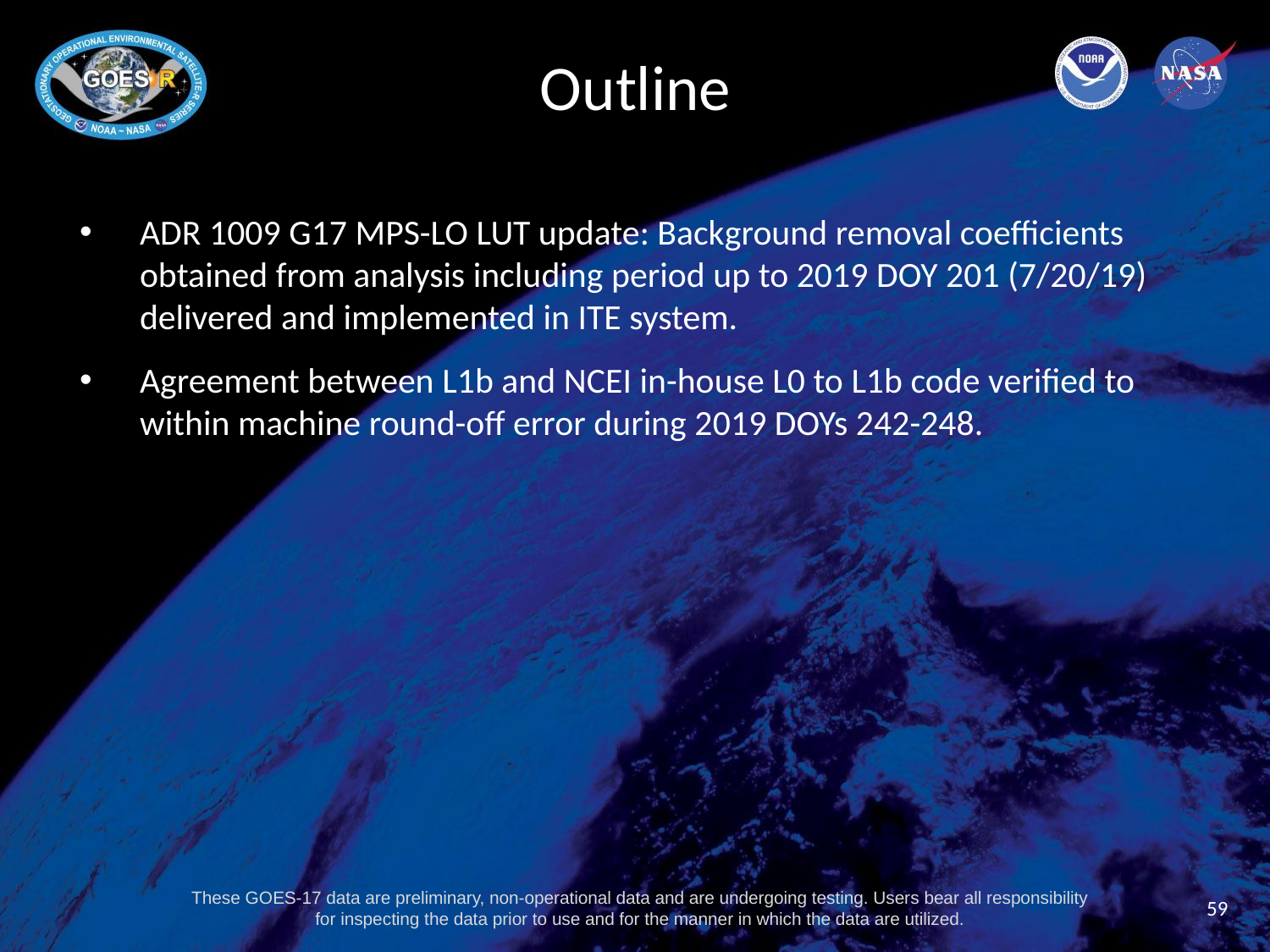

# Outline
ADR 1009 G17 MPS-LO LUT update: Background removal coefficients obtained from analysis including period up to 2019 DOY 201 (7/20/19) delivered and implemented in ITE system.
Agreement between L1b and NCEI in-house L0 to L1b code verified to within machine round-off error during 2019 DOYs 242-248.

These GOES-17 data are preliminary, non-operational data and are undergoing testing. Users bear all responsibility for inspecting the data prior to use and for the manner in which the data are utilized.
59